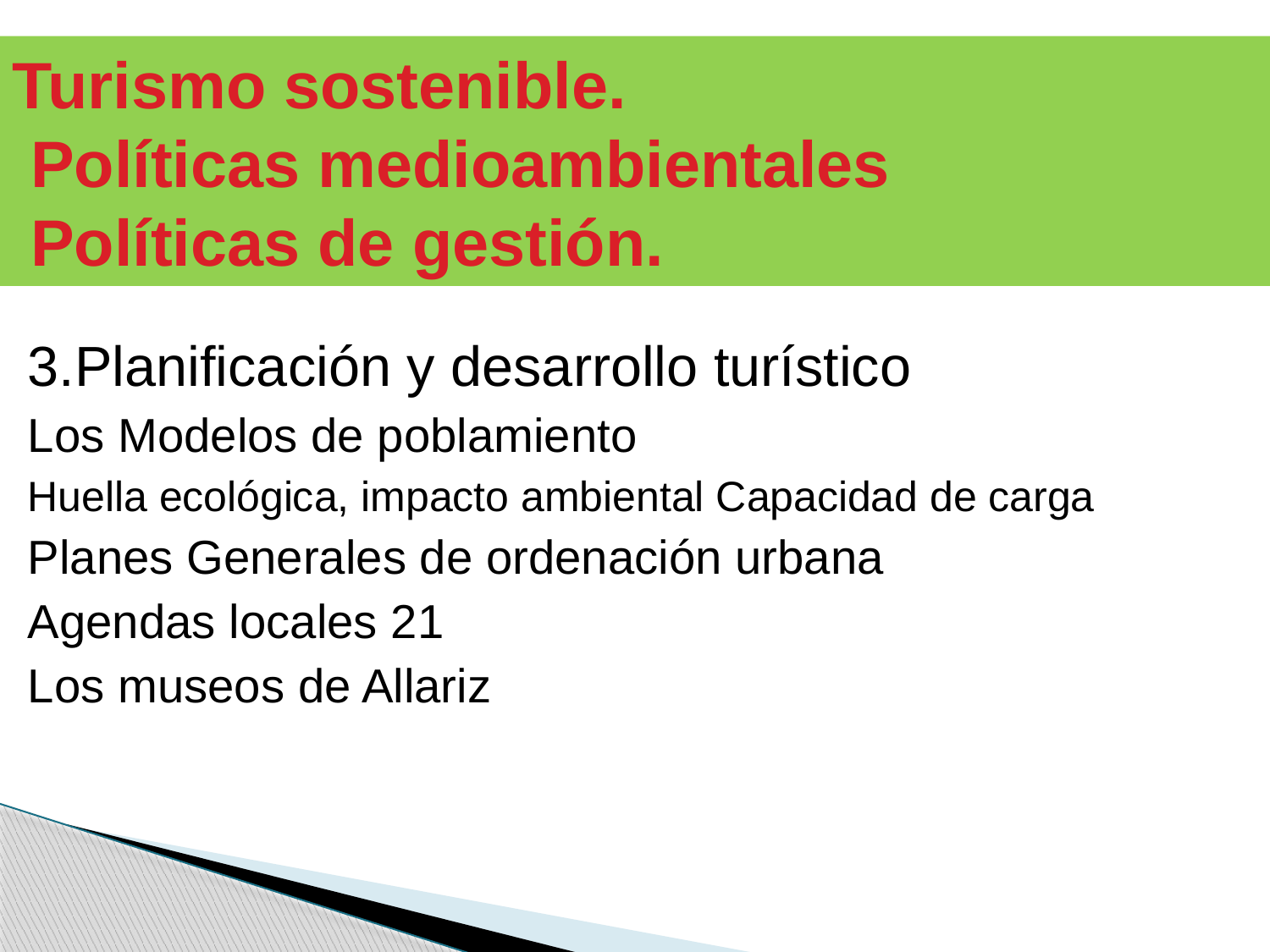

# Turismo sostenible. Políticas medioambientales Políticas de gestión.
3.Planificación y desarrollo turístico
Los Modelos de poblamiento
Huella ecológica, impacto ambiental Capacidad de carga
Planes Generales de ordenación urbana
Agendas locales 21
Los museos de Allariz